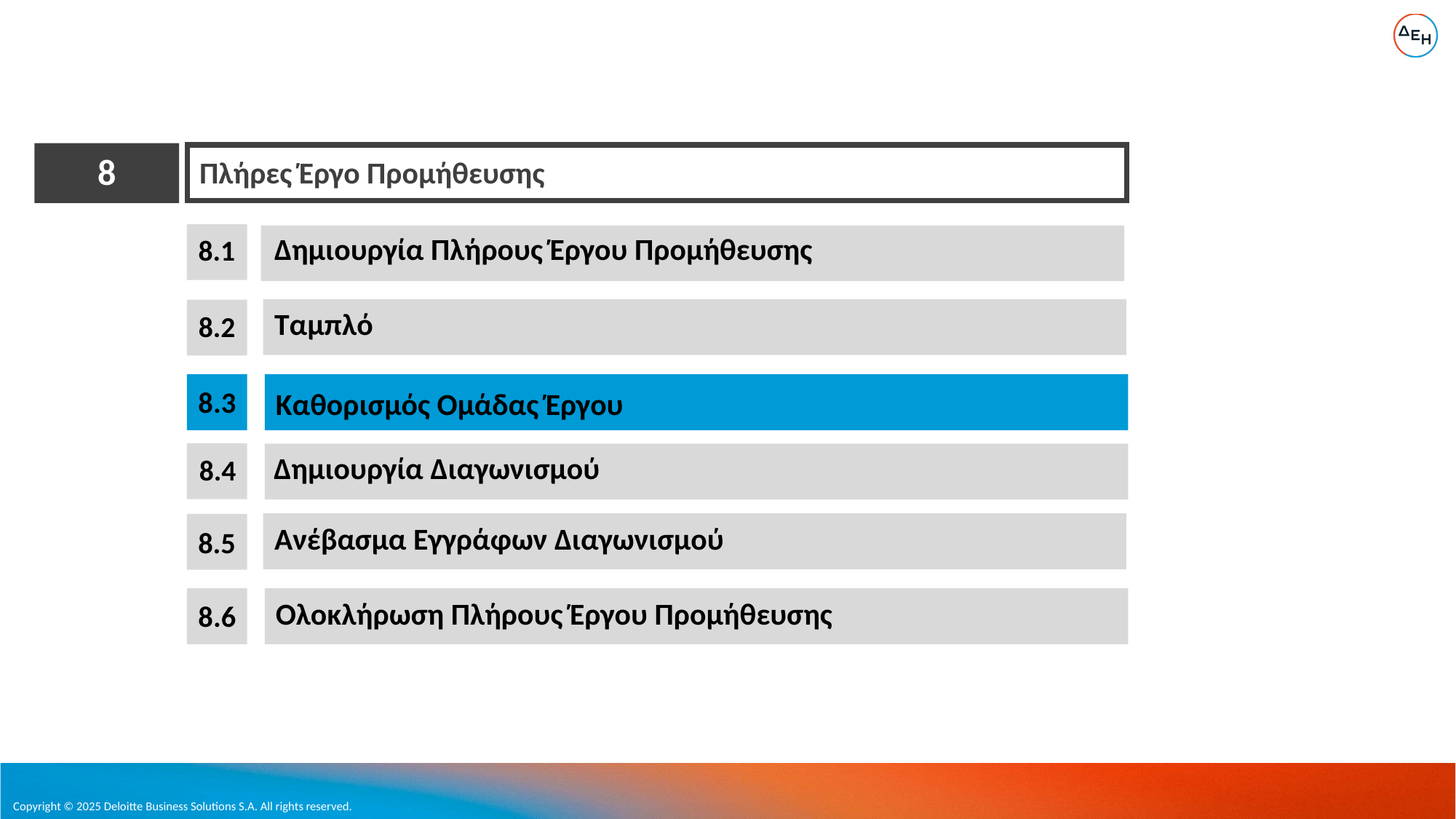

8
Πλήρες Έργο Προμήθευσης
8.1
Δημιουργία Πλήρους Έργου Προμήθευσης
Ταμπλό
8.2
8.3
Καθορισμός Ομάδας Έργου
8.4
Δημιουργία Διαγωνισμού

Ανέβασμα Εγγράφων Διαγωνισμού
8.5
8.6
Ολοκλήρωση Πλήρους Έργου Προμήθευσης